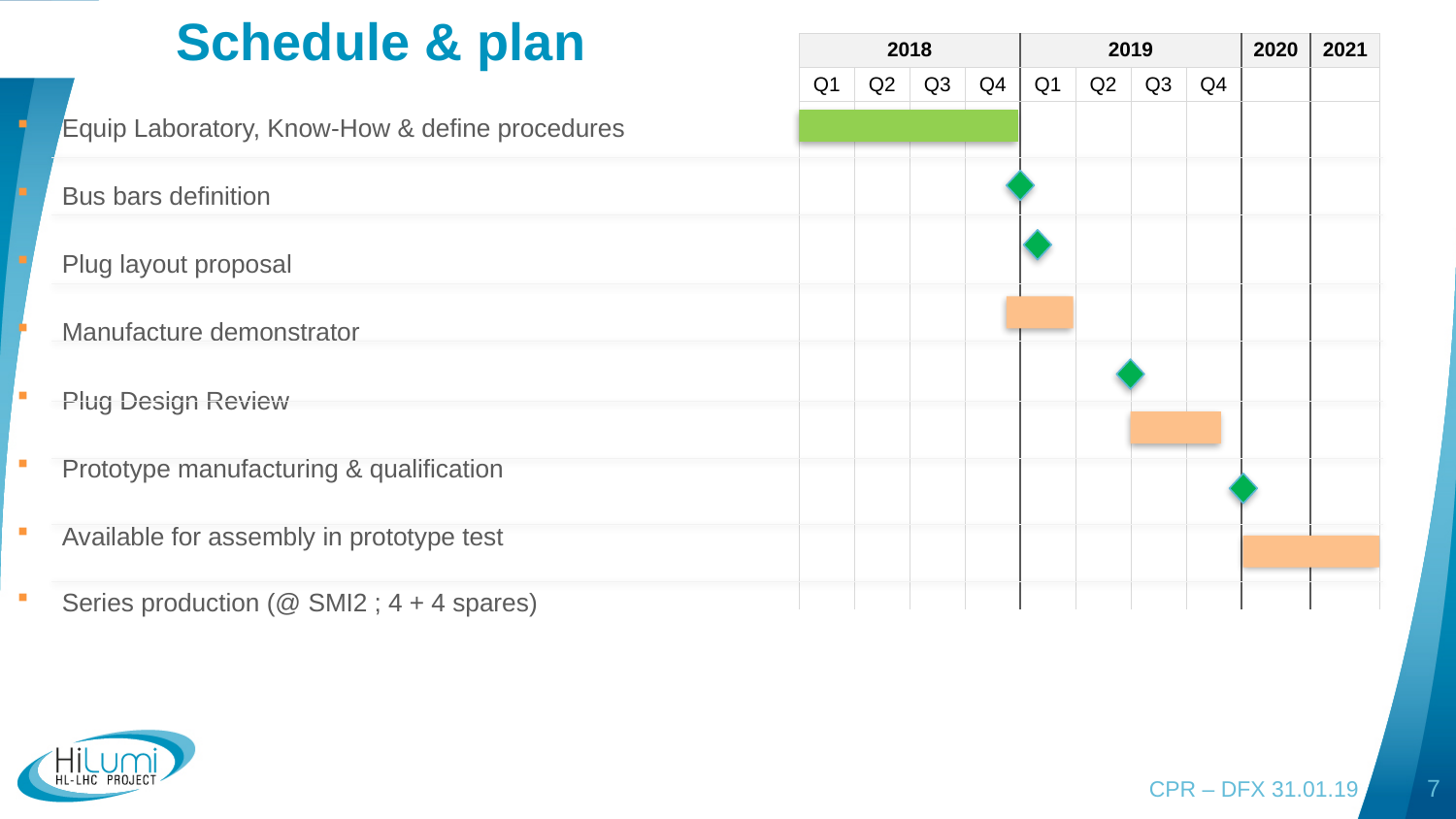

# Schedule & plan
| 2018 |  |  |  | 2019 |  |  |  | 2020 | 2021 |
| --- | --- | --- | --- | --- | --- | --- | --- | --- | --- |
| Q1 | Q2 | Q3 | Q4 | Q1 | Q2 | Q3 | Q4 |  |  |
|  |  |  |  |  |  |  |  |  |  |

Equip Laboratory, Know-How & define procedures

Bus bars definition

Plug layout proposal

Manufacture demonstrator

Plug Design Review

Prototype manufacturing & qualification

Available for assembly in prototype test

Series production (@ SMI2 ; 4 + 4 spares)

CPR – DFX 31.01.19
7